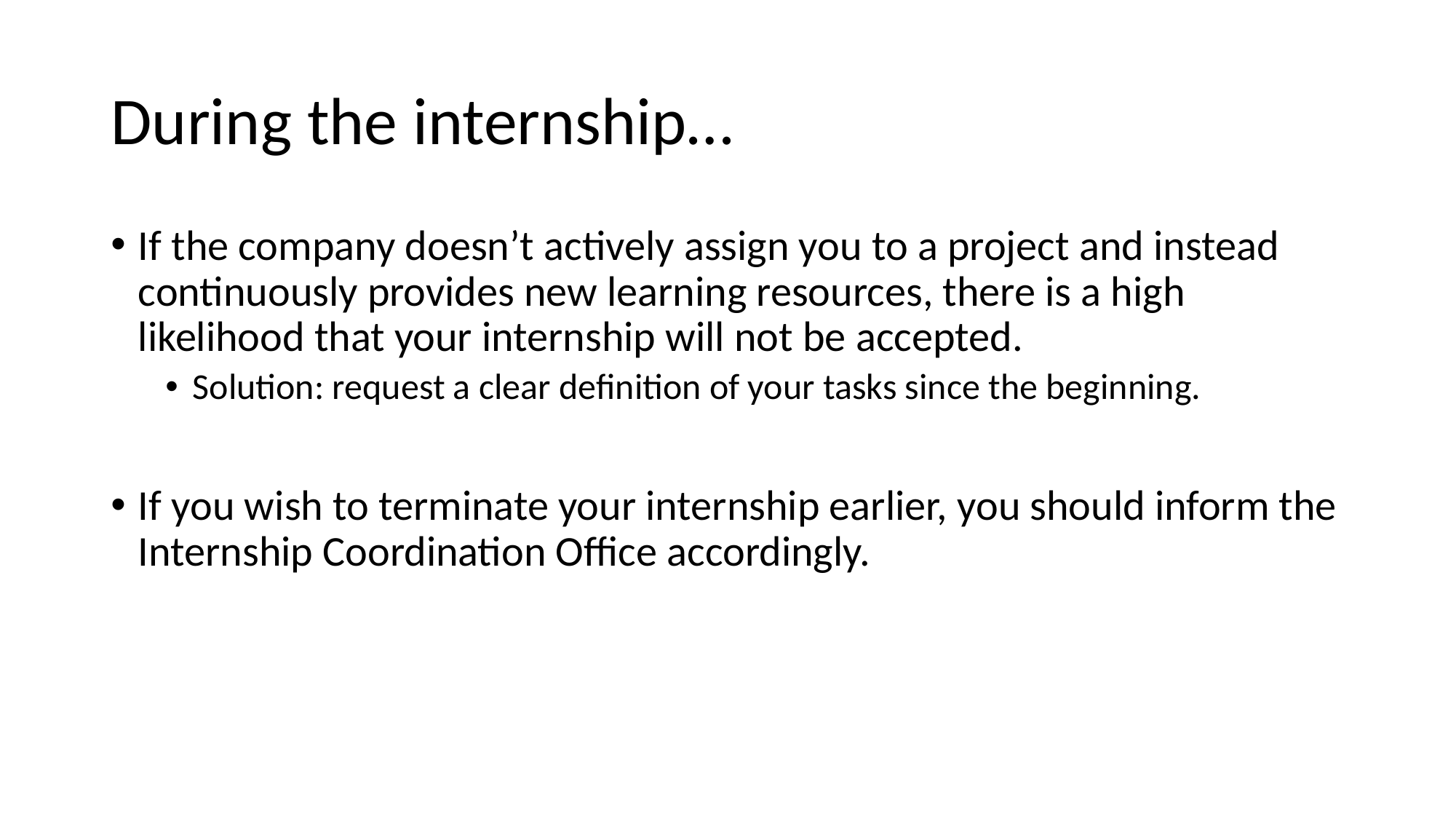

# During the internship…
If the company doesn’t actively assign you to a project and instead continuously provides new learning resources, there is a high likelihood that your internship will not be accepted.
Solution: request a clear definition of your tasks since the beginning.

If you wish to terminate your internship earlier, you should inform the Internship Coordination Office accordingly.